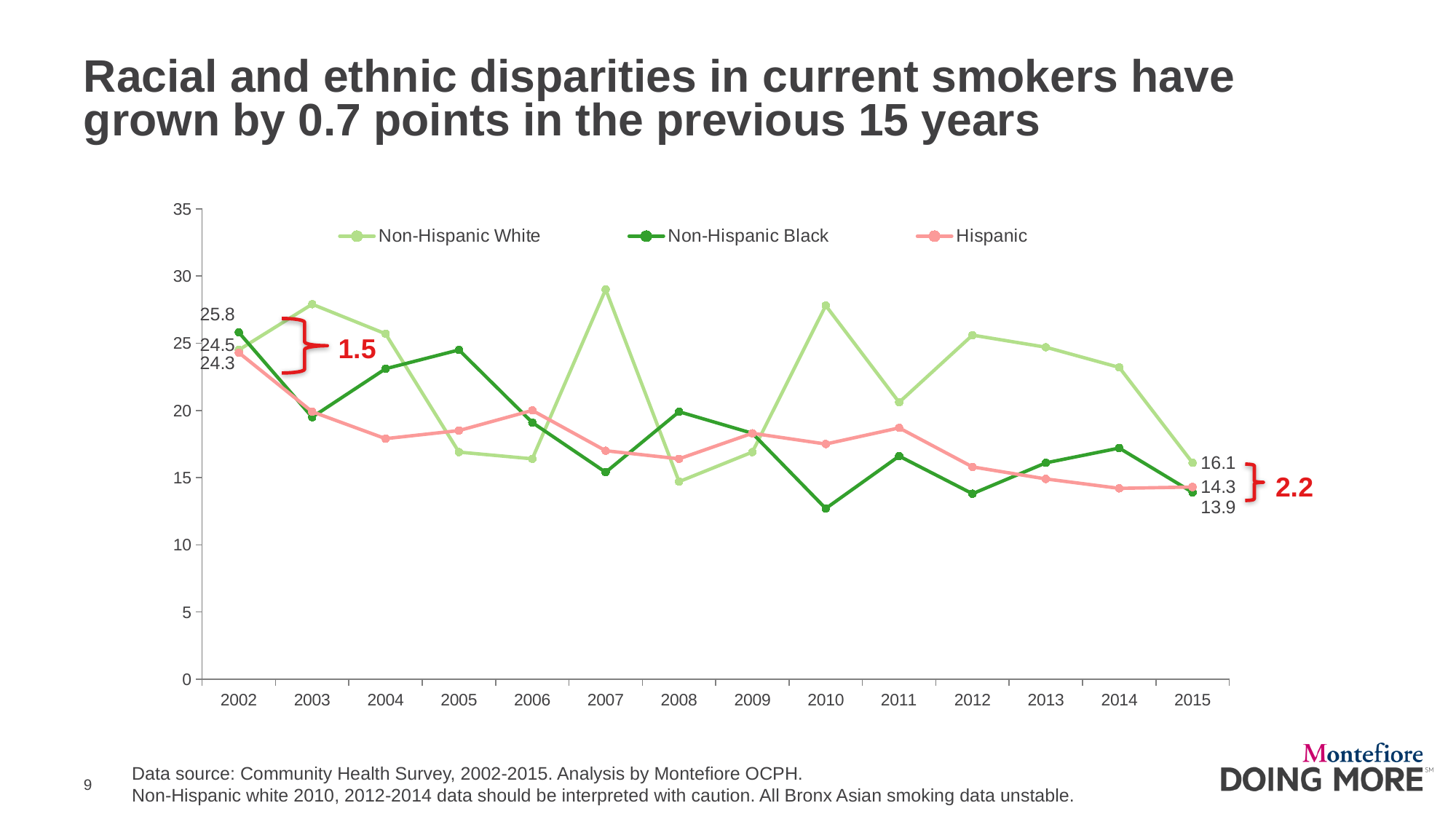

# Racial and ethnic disparities in current smokers have grown by 0.7 points in the previous 15 years

### Chart

| Category | Non-Hispanic White | Non-Hispanic Black | Hispanic |
|---|---|---|---|
| 2002 | 24.5 | 25.8 | 24.3 |
| 2003 | 27.9 | 19.5 | 19.9 |
| 2004 | 25.7 | 23.1 | 17.9 |
| 2005 | 16.9 | 24.5 | 18.5 |
| 2006 | 16.4 | 19.1 | 20.0 |
| 2007 | 29.0 | 15.4 | 17.0 |
| 2008 | 14.7 | 19.9 | 16.4 |
| 2009 | 16.9 | 18.3 | 18.3 |
| 2010 | 27.8 | 12.7 | 17.5 |
| 2011 | 20.6 | 16.6 | 18.7 |
| 2012 | 25.6 | 13.8 | 15.8 |
| 2013 | 24.7 | 16.1 | 14.9 |
| 2014 | 23.2 | 17.2 | 14.2 |
| 2015 | 16.1 | 13.9 | 14.3 |
1.5

2.2
Data source: Community Health Survey, 2002-2015. Analysis by Montefiore OCPH.
Non-Hispanic white 2010, 2012-2014 data should be interpreted with caution. All Bronx Asian smoking data unstable.